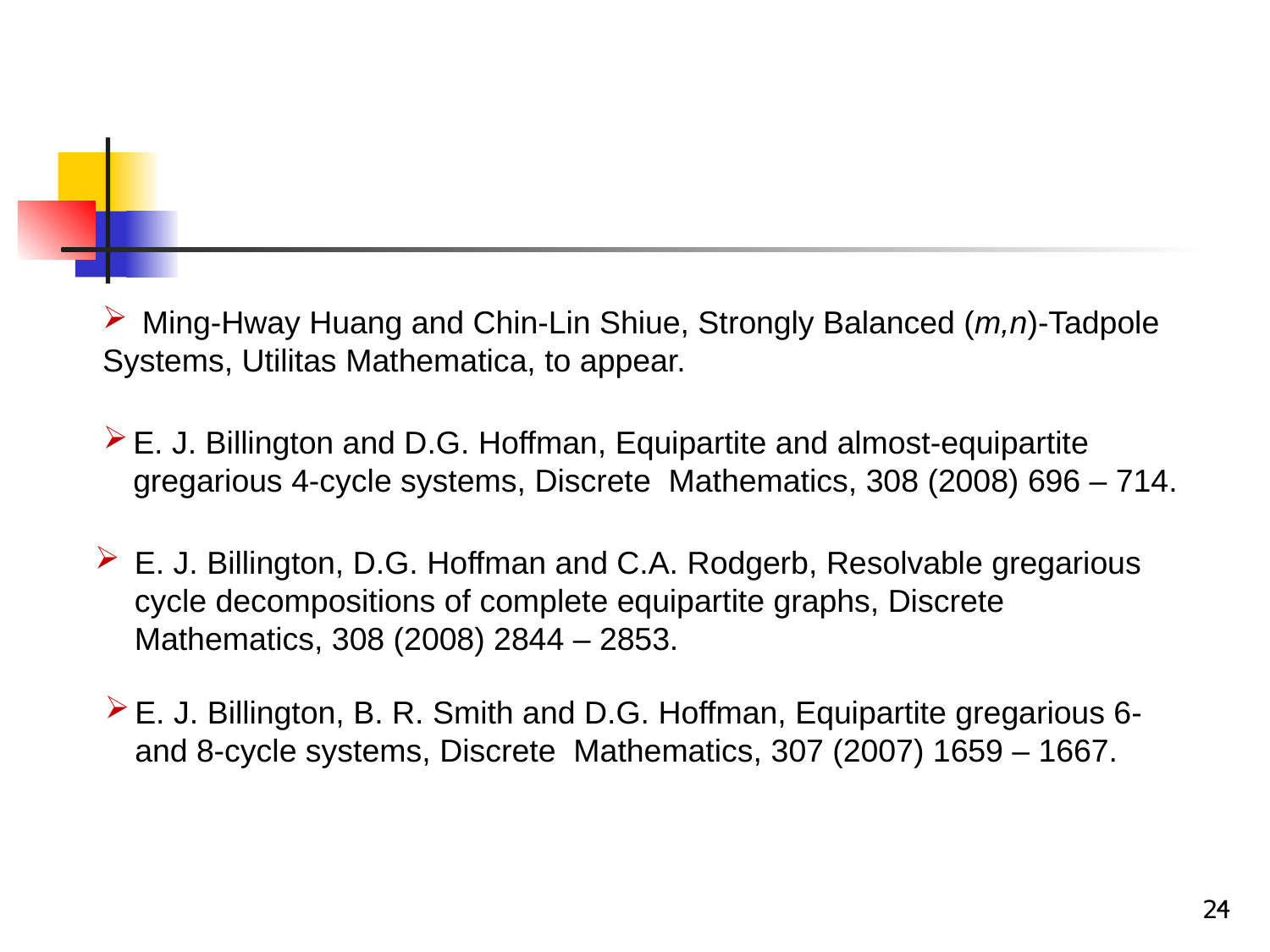

Ming-Hway Huang and Chin-Lin Shiue, Strongly Balanced (m,n)-Tadpole
Systems, Utilitas Mathematica, to appear.
E. J. Billington and D.G. Hoffman, Equipartite and almost-equipartite gregarious 4-cycle systems, Discrete  Mathematics, 308 (2008) 696 – 714.

E. J. Billington, D.G. Hoffman and C.A. Rodgerb, Resolvable gregarious cycle decompositions of complete equipartite graphs, Discrete  Mathematics, 308 (2008) 2844 – 2853.

E. J. Billington, B. R. Smith and D.G. Hoffman, Equipartite gregarious 6- and 8-cycle systems, Discrete  Mathematics, 307 (2007) 1659 – 1667.

24